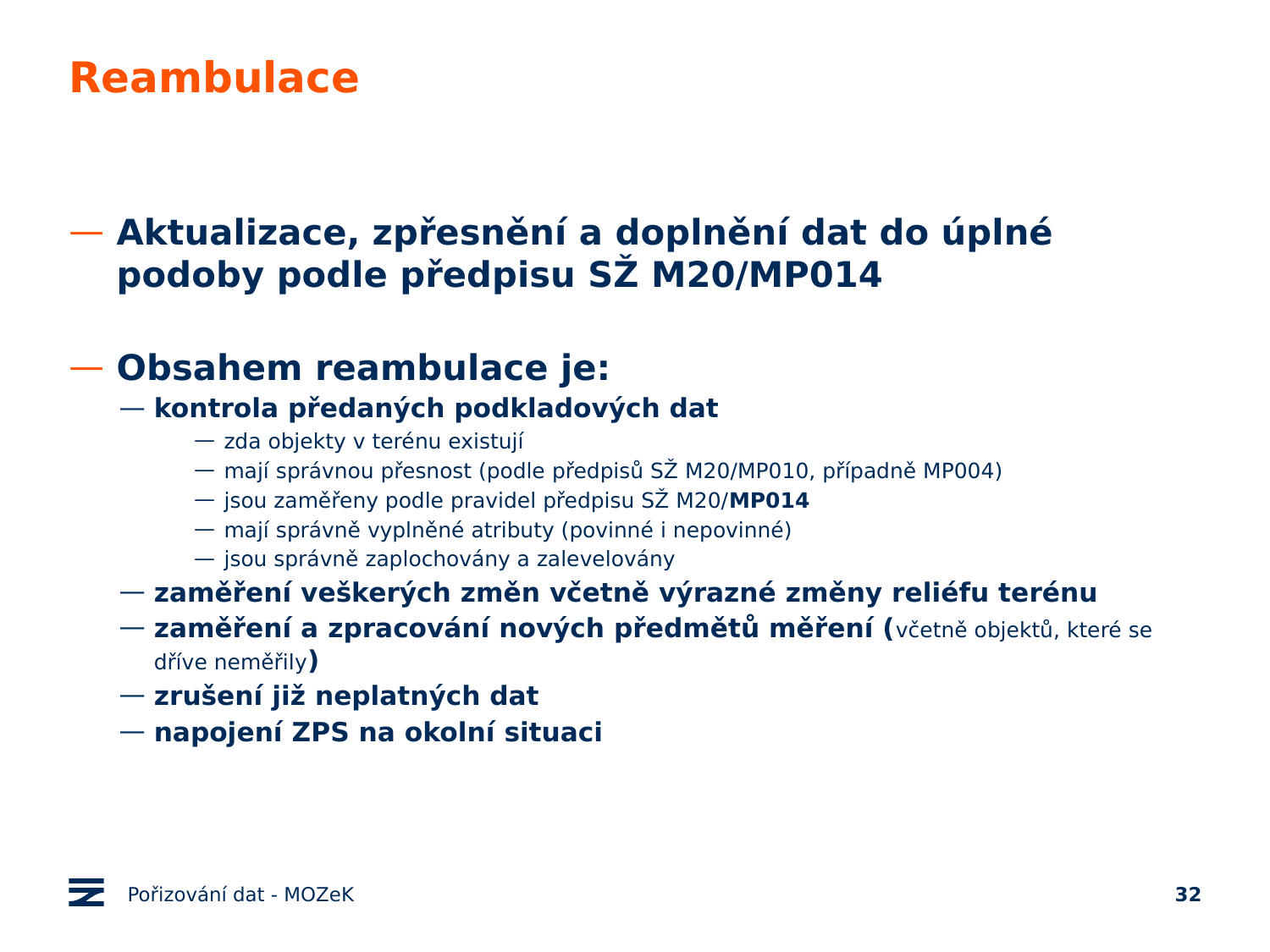

# Reambulace
Aktualizace, zpřesnění a doplnění dat do úplné podoby podle předpisu SŽ M20/MP014

Obsahem reambulace je:
kontrola předaných podkladových dat
zda objekty v terénu existují
mají správnou přesnost (podle předpisů SŽ M20/MP010, případně MP004)
jsou zaměřeny podle pravidel předpisu SŽ M20/MP014
mají správně vyplněné atributy (povinné i nepovinné)
jsou správně zaplochovány a zalevelovány
zaměření veškerých změn včetně výrazné změny reliéfu terénu
zaměření a zpracování nových předmětů měření (včetně objektů, které se dříve neměřily)
zrušení již neplatných dat
napojení ZPS na okolní situaci

Pořizování dat - MOZeK
32